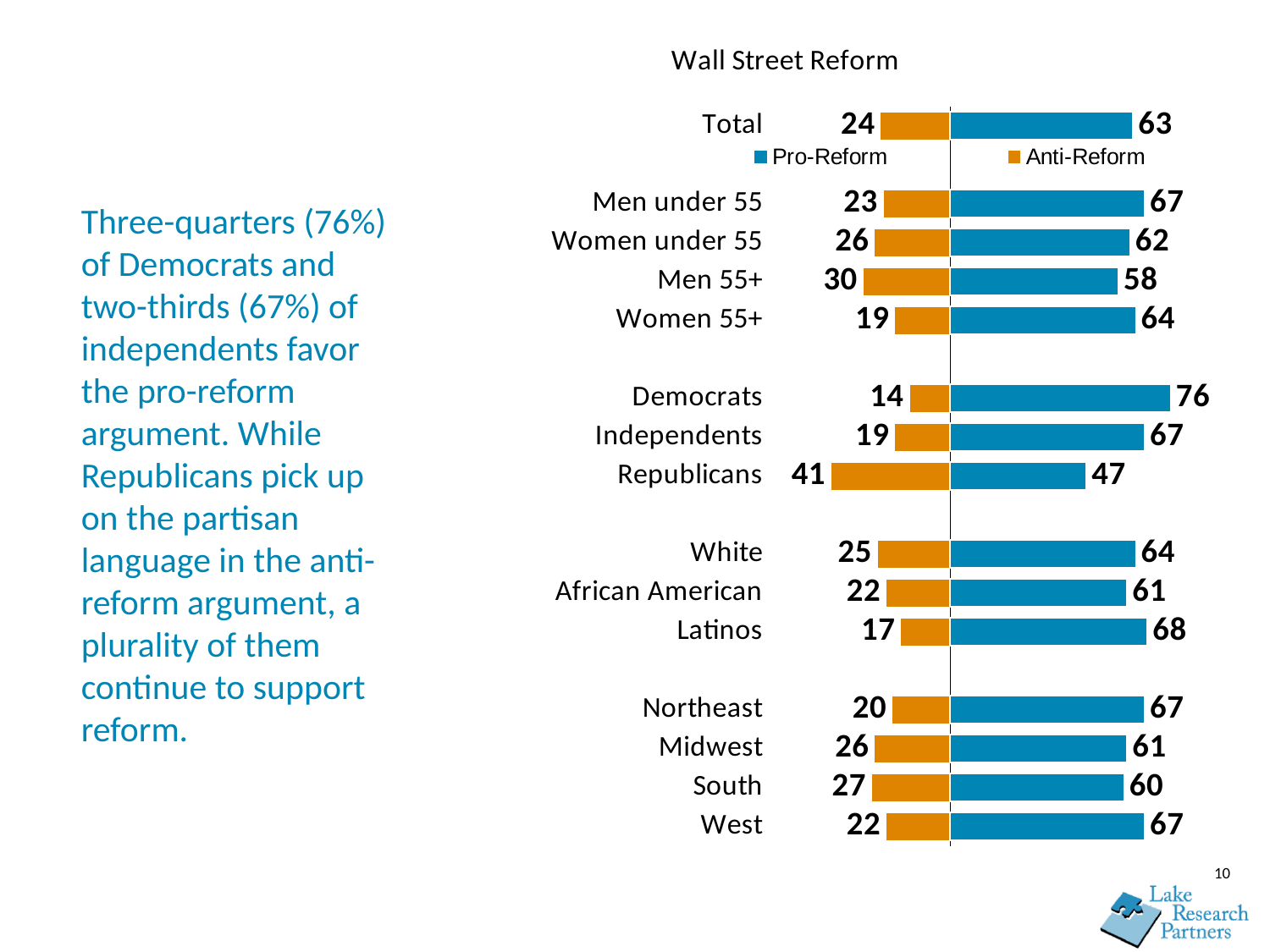

### Chart: Wall Street Reform

| Category | Anti-Reform | Pro-Reform |
|---|---|---|
| Total | -24.0 | 63.0 |
|  | None | None |
| Men under 55 | -23.0 | 67.0 |
| Women under 55 | -26.0 | 62.0 |
| Men 55+ | -30.0 | 58.0 |
| Women 55+ | -19.0 | 64.0 |
|  | None | None |
| Democrats | -14.0 | 76.0 |
| Independents | -19.0 | 67.0 |
| Republicans | -41.0 | 47.0 |
|  | None | None |
| White | -25.0 | 64.0 |
| African American | -22.0 | 61.0 |
| Latinos | -17.0 | 68.0 |
|  | None | None |
| Northeast | -20.0 | 67.0 |
| Midwest | -26.0 | 61.0 |
| South | -27.0 | 60.0 |
| West | -22.0 | 67.0 |
# Three-quarters (76%) of Democrats and two-thirds (67%) of independents favor the pro-reform argument. While Republicans pick up on the partisan language in the anti-reform argument, a  plurality of them continue to support reform.
10